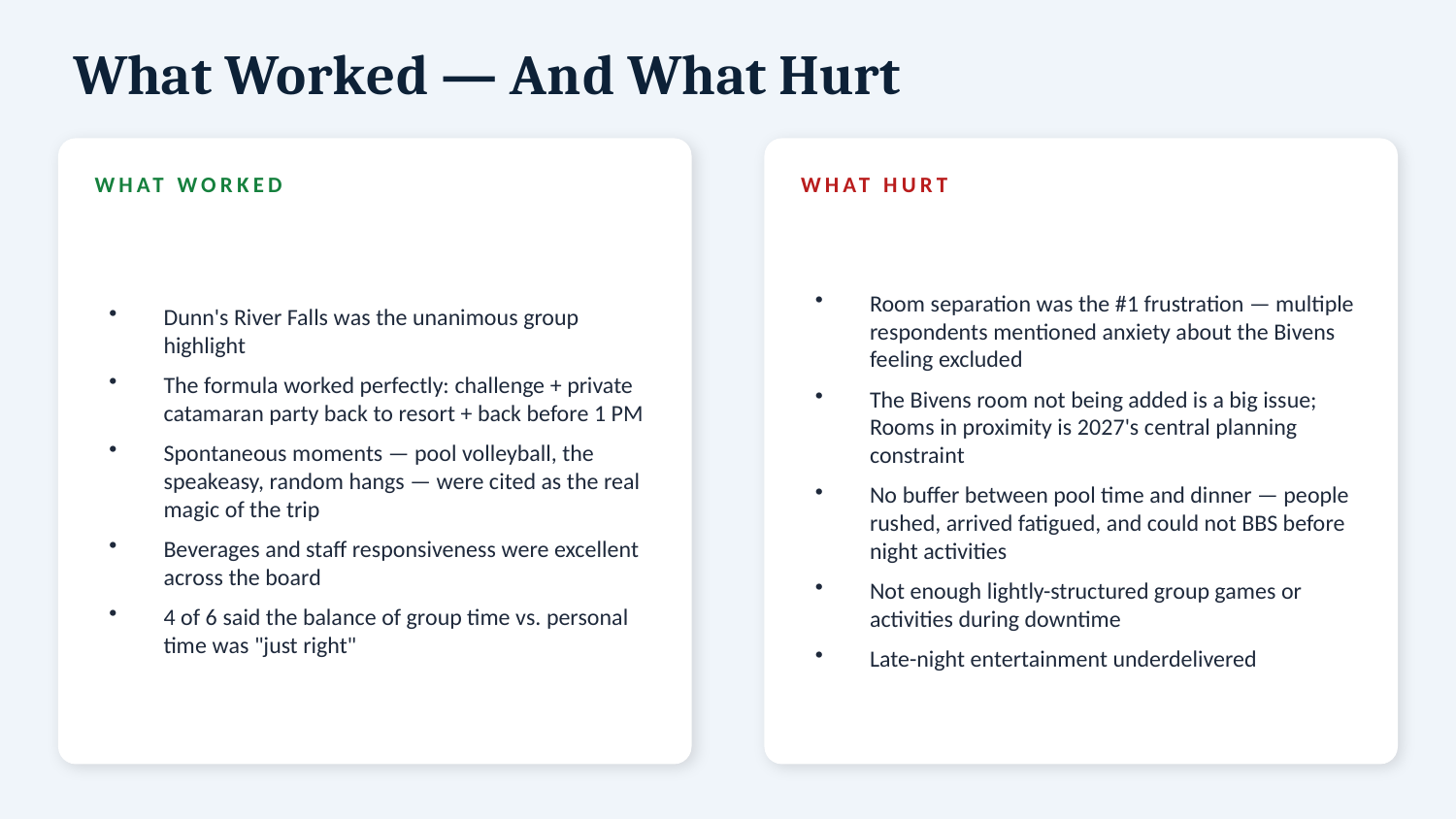

What Worked — And What Hurt

WHAT WORKED
WHAT HURT
Dunn's River Falls was the unanimous group highlight
The formula worked perfectly: challenge + private catamaran party back to resort + back before 1 PM
Spontaneous moments — pool volleyball, the speakeasy, random hangs — were cited as the real magic of the trip
Beverages and staff responsiveness were excellent across the board
4 of 6 said the balance of group time vs. personal time was "just right"
Room separation was the #1 frustration — multiple respondents mentioned anxiety about the Bivens feeling excluded
The Bivens room not being added is a big issue; Rooms in proximity is 2027's central planning constraint
No buffer between pool time and dinner — people rushed, arrived fatigued, and could not BBS before night activities
Not enough lightly-structured group games or activities during downtime
Late-night entertainment underdelivered